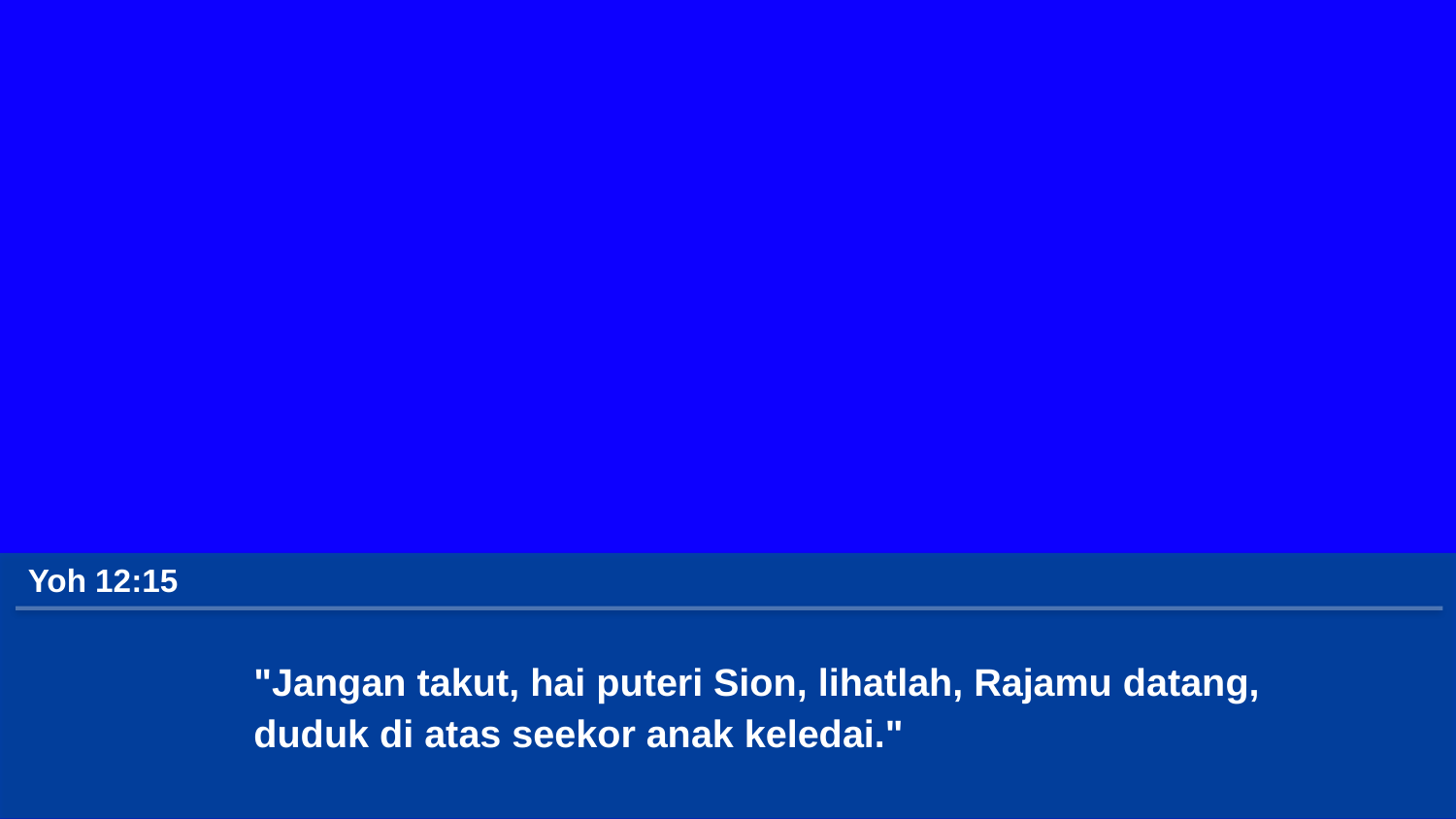

Yoh 12:15
"Jangan takut, hai puteri Sion, lihatlah, Rajamu datang,
duduk di atas seekor anak keledai."